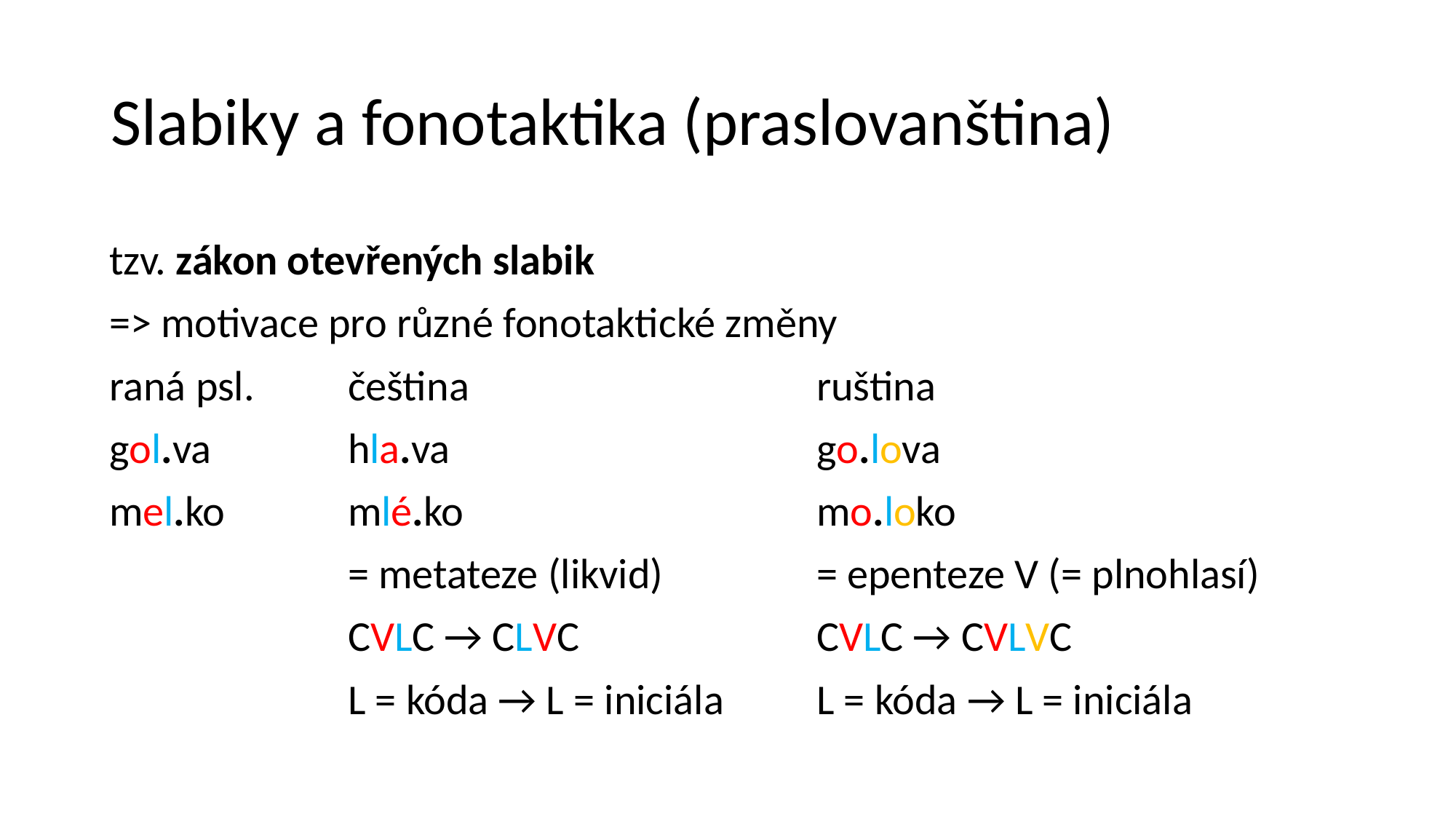

# Slabiky a fonotaktika (praslovanština)

| tzv. zákon otevřených slabik |  |  |  |
| --- | --- | --- | --- |
| => motivace pro různé fonotaktické změny |  |  |  |
| raná psl. | čeština | ruština |  |
| gol.va | hla.va | go.lova |  |
| mel.ko | mlé.ko | mo.loko |  |
|  | = metateze (likvid) | = epenteze V (= plnohlasí) |  |
|  | CVLC → CLVC | CVLC → CVLVC |  |
|  | L = kóda → L = iniciála | L = kóda → L = iniciála |  |